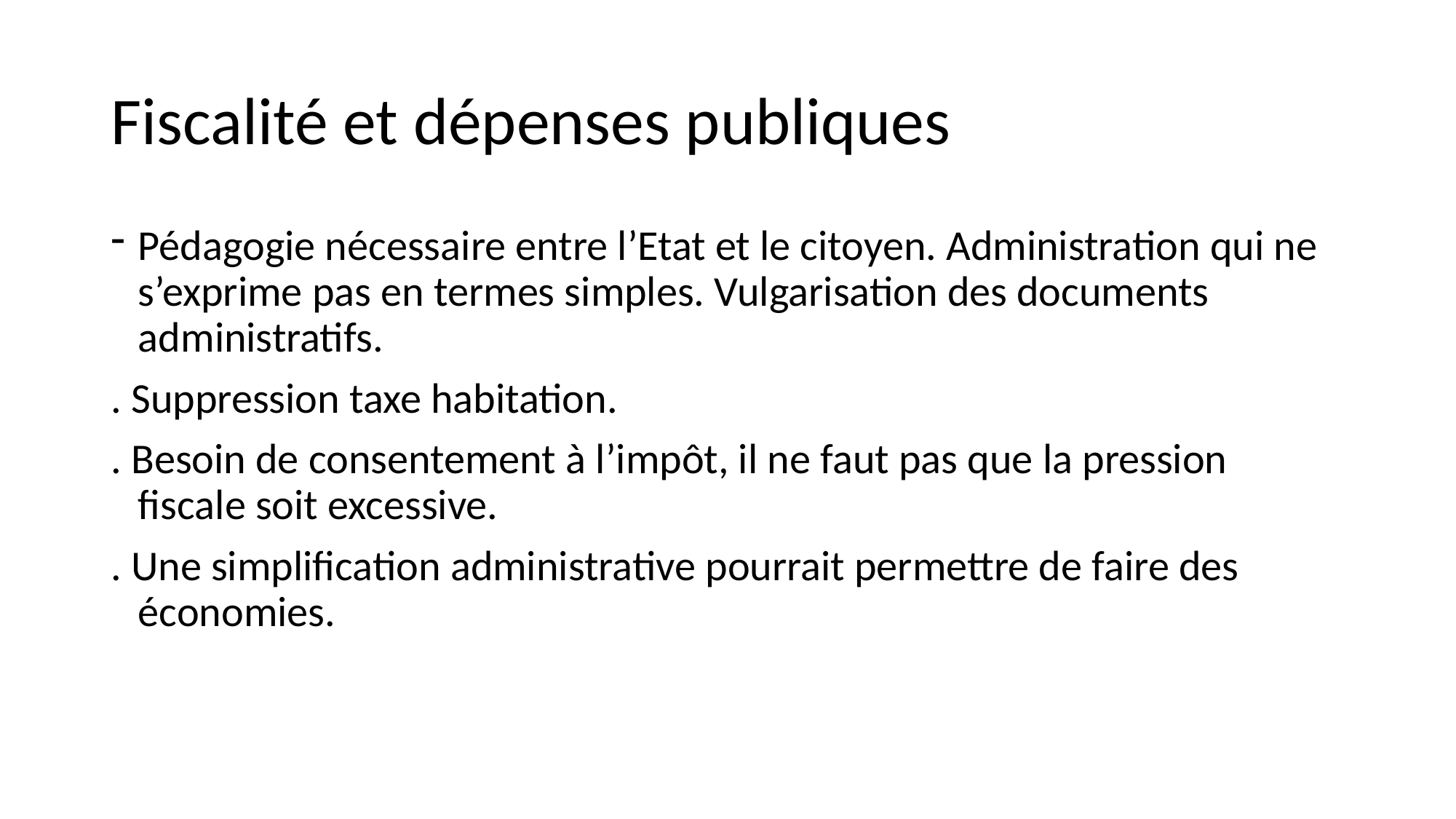

# Fiscalité et dépenses publiques
Pédagogie nécessaire entre l’Etat et le citoyen. Administration qui ne s’exprime pas en termes simples. Vulgarisation des documents administratifs.
. Suppression taxe habitation.
. Besoin de consentement à l’impôt, il ne faut pas que la pression fiscale soit excessive.
. Une simplification administrative pourrait permettre de faire des économies.